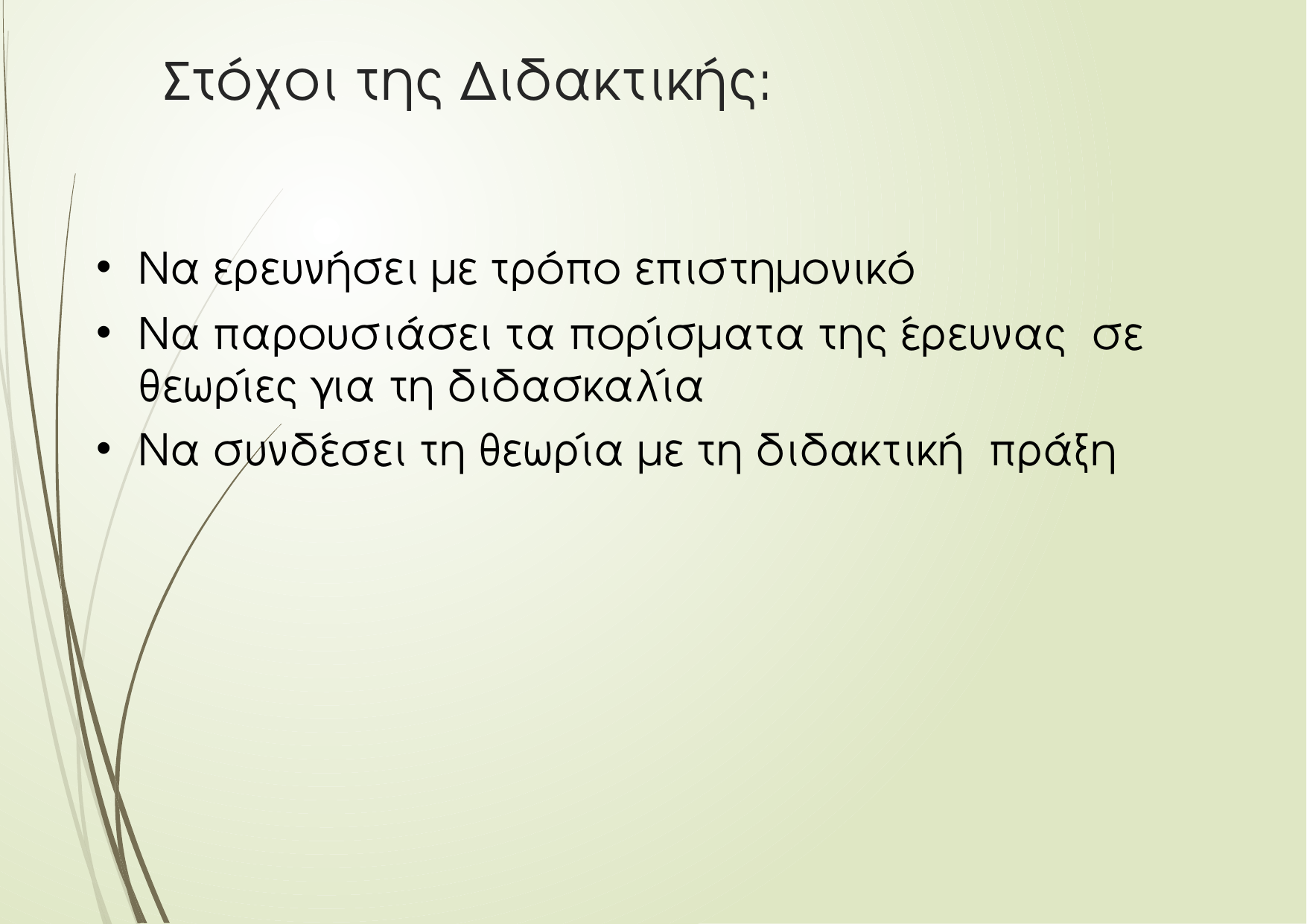

# Στόχοι της Διδακτικής:
Να ερευνήσει με τρόπο επιστημονικό
Να παρουσιάσει τα πορίσματα της έρευνας  σε θεωρίες για τη διδασκαλία
Να συνδέσει τη θεωρία με τη διδακτική  πράξη